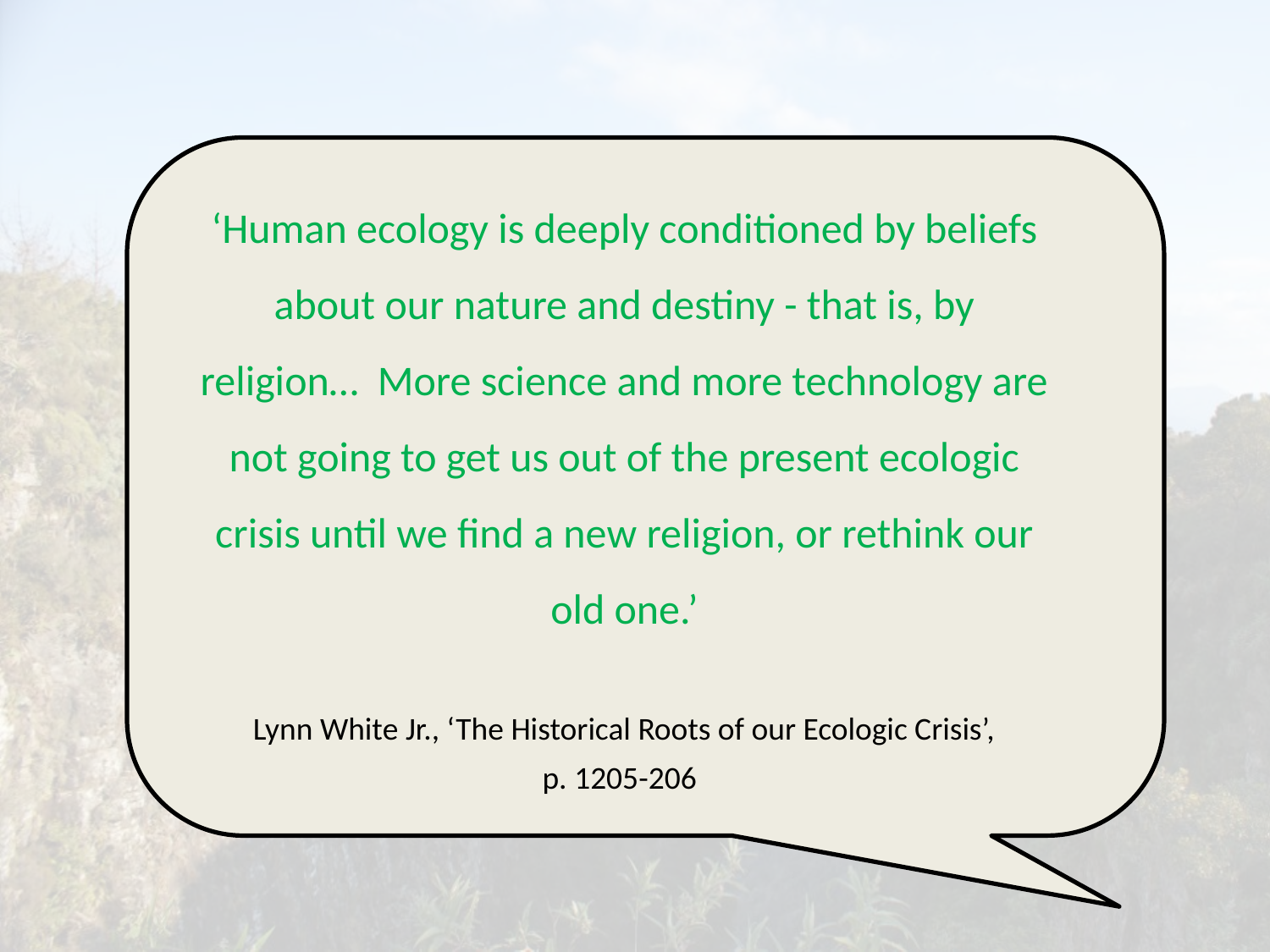

‘Human ecology is deeply conditioned by beliefs about our nature and destiny - that is, by religion…  More science and more technology are not going to get us out of the present ecologic crisis until we find a new religion, or rethink our old one.’

Lynn White Jr., ‘The Historical Roots of our Ecologic Crisis’,
p. 1205-206